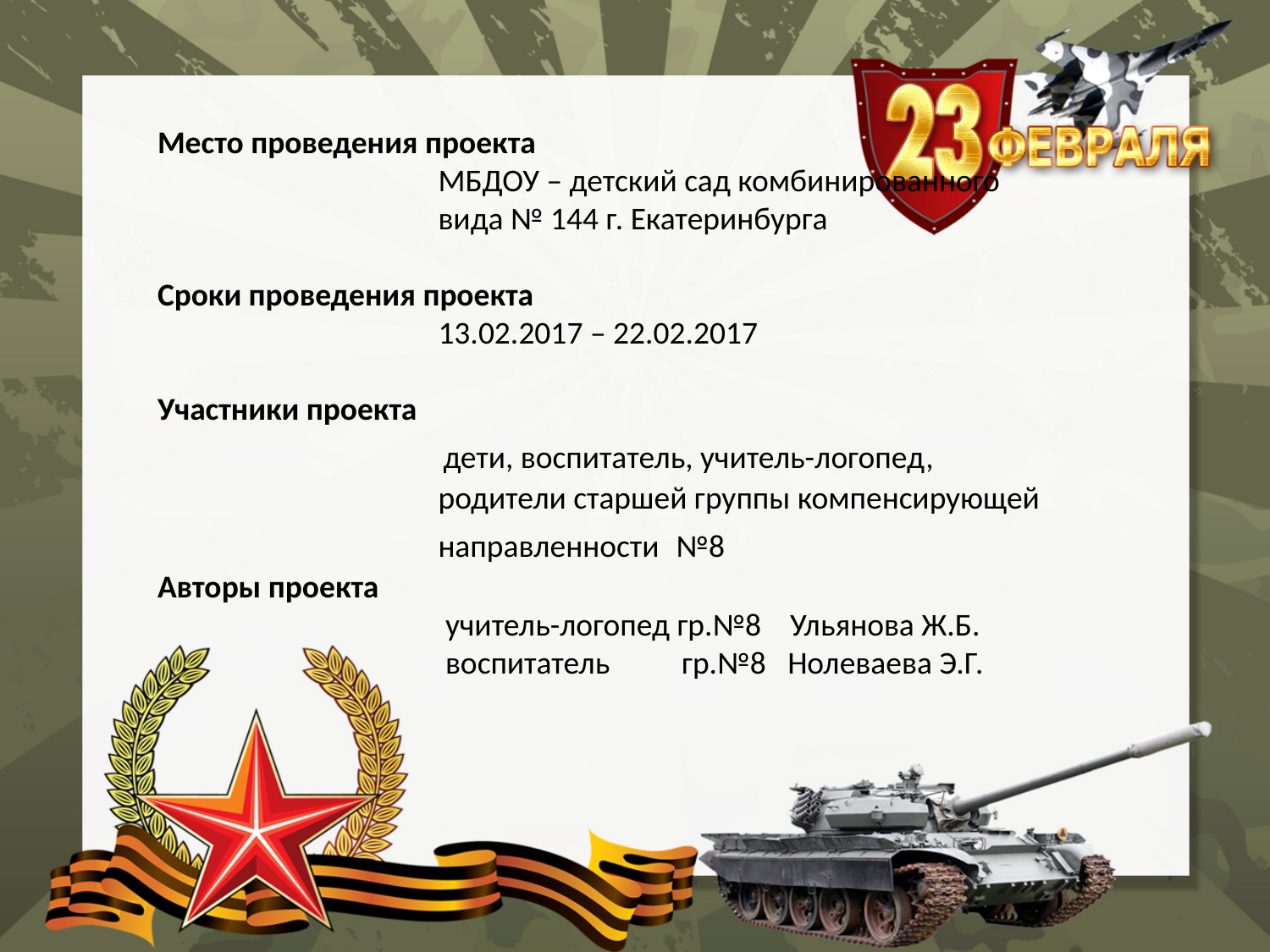

Место проведения проекта
                                       МБДОУ – детский сад комбинированного
                                       вида № 144 г. Екатеринбурга

Сроки проведения проекта
                                       13.02.2017 – 22.02.2017

Участники проекта
                              дети, воспитатель, учитель-логопед,
                                       родители старшей группы компенсирующей
                                       направленности  №8
Авторы проекта
                                        учитель-логопед гр.№8    Ульянова Ж.Б.
                                        воспитатель          гр.№8   Нолеваева Э.Г.